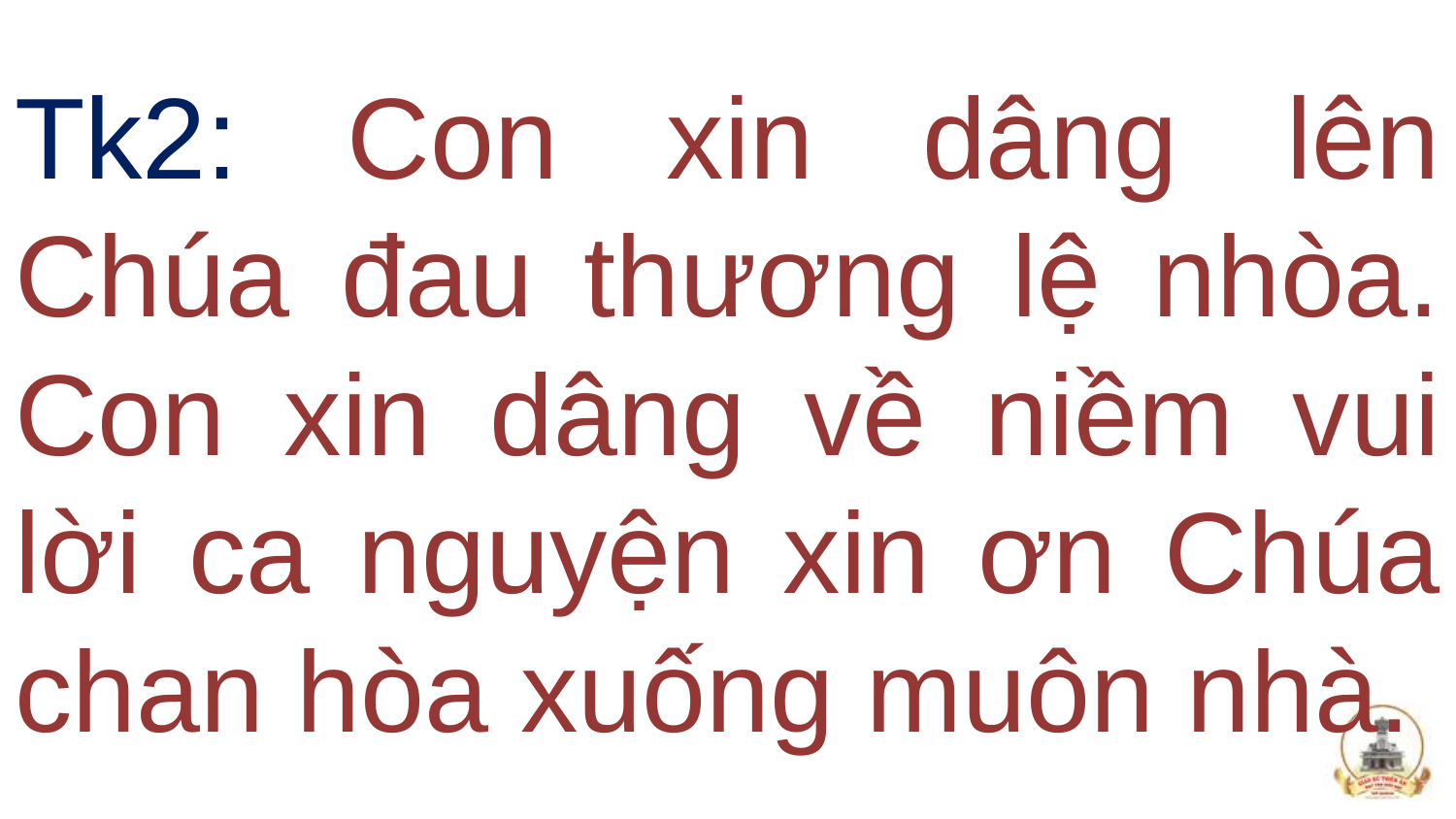

# Tk2: Con xin dâng lên Chúa đau thương lệ nhòa. Con xin dâng về niềm vui lời ca nguyện xin ơn Chúa chan hòa xuống muôn nhà.